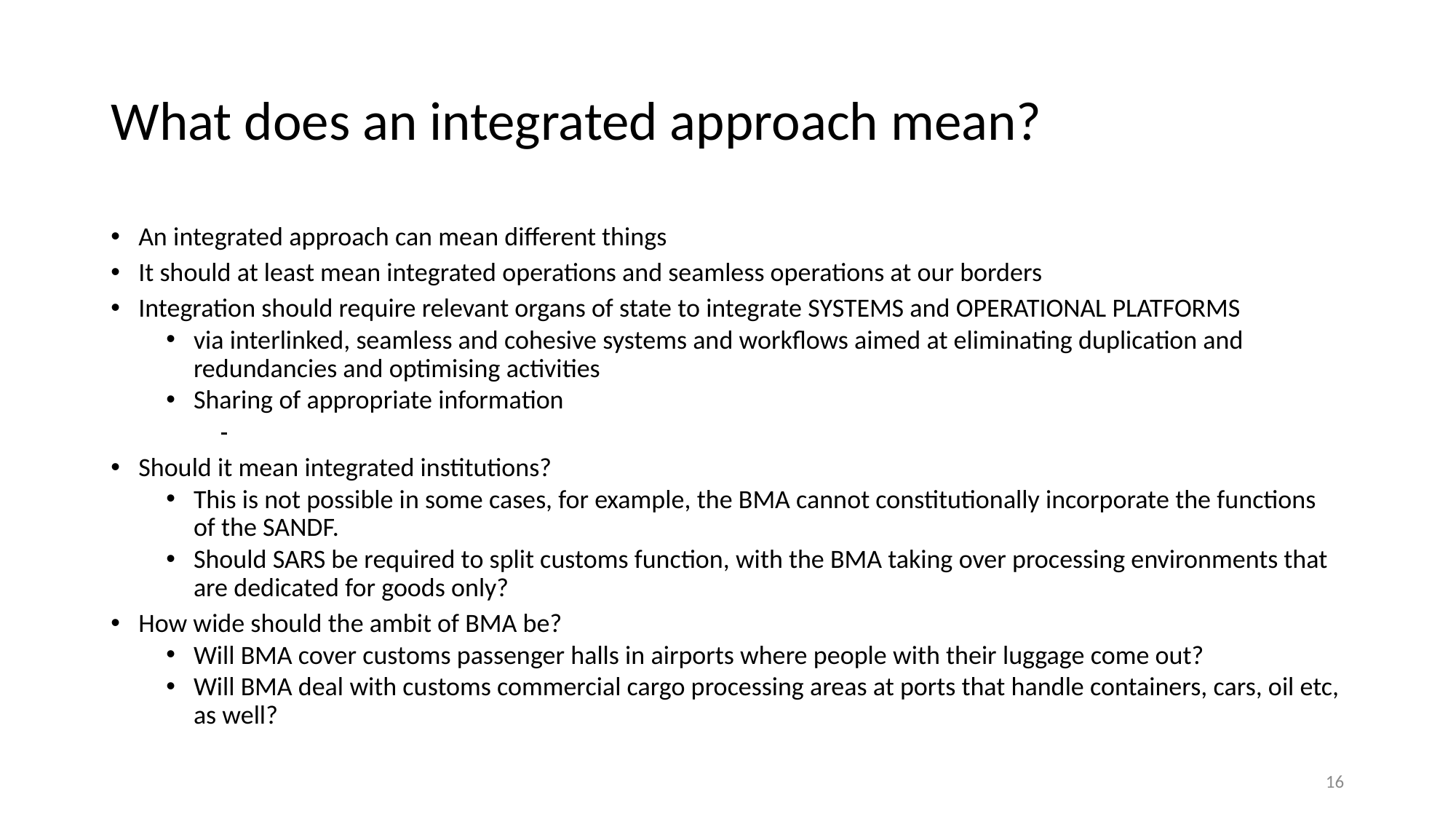

# What does an integrated approach mean?
An integrated approach can mean different things
It should at least mean integrated operations and seamless operations at our borders
Integration should require relevant organs of state to integrate SYSTEMS and OPERATIONAL PLATFORMS
via interlinked, seamless and cohesive systems and workflows aimed at eliminating duplication and redundancies and optimising activities
Sharing of appropriate information

Should it mean integrated institutions?
This is not possible in some cases, for example, the BMA cannot constitutionally incorporate the functions of the SANDF.
Should SARS be required to split customs function, with the BMA taking over processing environments that are dedicated for goods only?
How wide should the ambit of BMA be?
Will BMA cover customs passenger halls in airports where people with their luggage come out?
Will BMA deal with customs commercial cargo processing areas at ports that handle containers, cars, oil etc, as well?

16